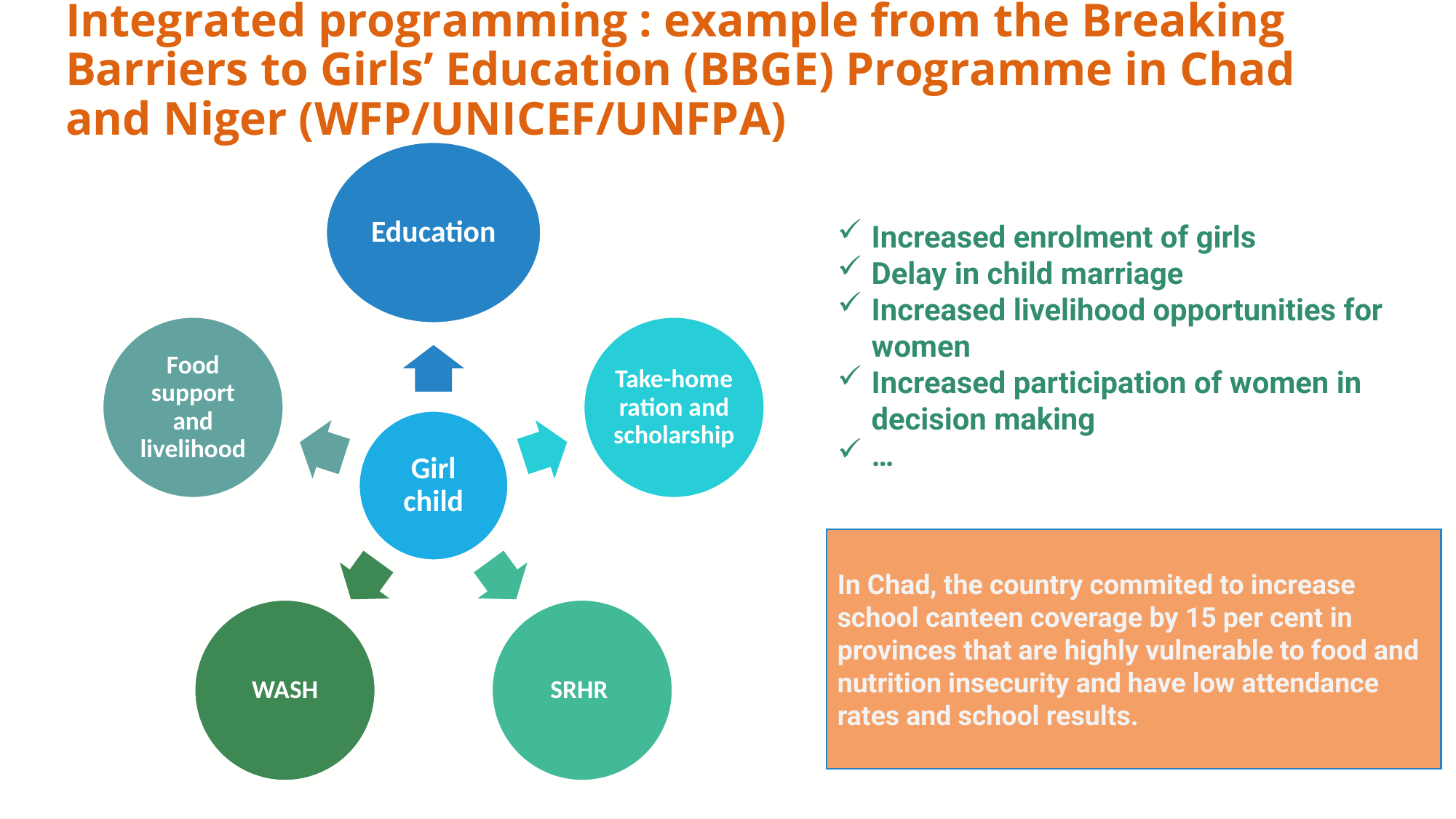

# Integrated programming : example from the Breaking Barriers to Girls’ Education (BBGE) Programme in Chad and Niger (WFP/UNICEF/UNFPA)
Girl child

Education

Take-home ration and scholarship

SRHR

WASH

Food support and livelihood
Increased enrolment of girls
Delay in child marriage
Increased livelihood opportunities for women
Increased participation of women in decision making
…

In Chad, the country commited to increase school canteen coverage by 15 per cent in provinces that are highly vulnerable to food and nutrition insecurity and have low attendance rates and school results.